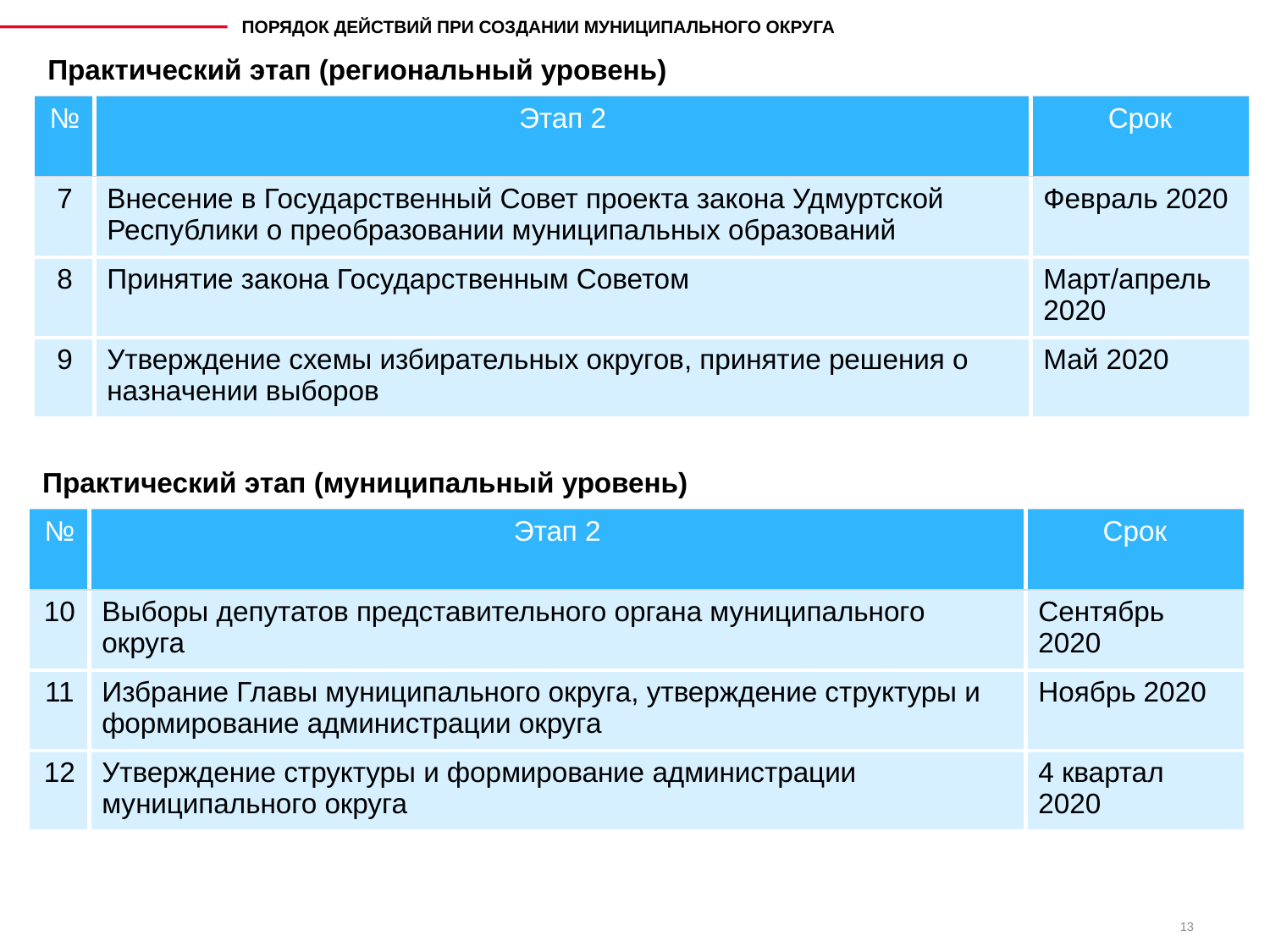

ПОРЯДОК ДЕЙСТВИЙ ПРИ СОЗДАНИИ МУНИЦИПАЛЬНОГО ОКРУГА

| Практический этап (региональный уровень) |  |  |
| --- | --- | --- |
| № | Этап 2 | Срок |
| 7 | Внесение в Государственный Совет проекта закона Удмуртской Республики о преобразовании муниципальных образований | Февраль 2020 |
| 8 | Принятие закона Государственным Советом | Март/апрель 2020 |
| 9 | Утверждение схемы избирательных округов, принятие решения о назначении выборов | Май 2020 |
| Практический этап (муниципальный уровень) |  |  |
| --- | --- | --- |
| № | Этап 2 | Срок |
| 10 | Выборы депутатов представительного органа муниципального округа | Сентябрь 2020 |
| 11 | Избрание Главы муниципального округа, утверждение структуры и формирование администрации округа | Ноябрь 2020 |
| 12 | Утверждение структуры и формирование администрации муниципального округа | 4 квартал 2020 |
13